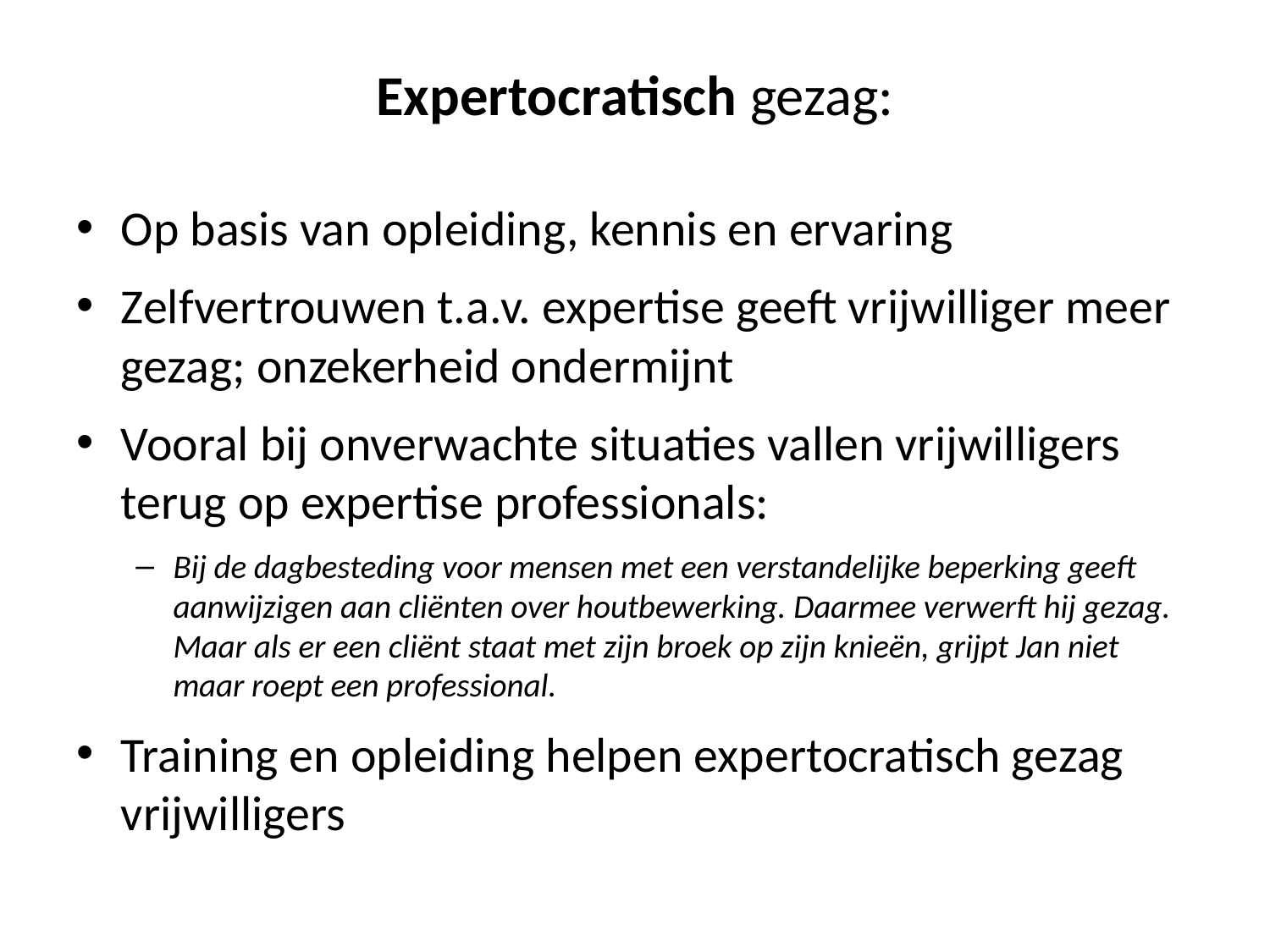

# Expertocratisch gezag:
Op basis van opleiding, kennis en ervaring
Zelfvertrouwen t.a.v. expertise geeft vrijwilliger meer gezag; onzekerheid ondermijnt
Vooral bij onverwachte situaties vallen vrijwilligers terug op expertise professionals:
Bij de dagbesteding voor mensen met een verstandelijke beperking geeft aanwijzigen aan cliënten over houtbewerking. Daarmee verwerft hij gezag. Maar als er een cliënt staat met zijn broek op zijn knieën, grijpt Jan niet maar roept een professional.
Training en opleiding helpen expertocratisch gezag vrijwilligers